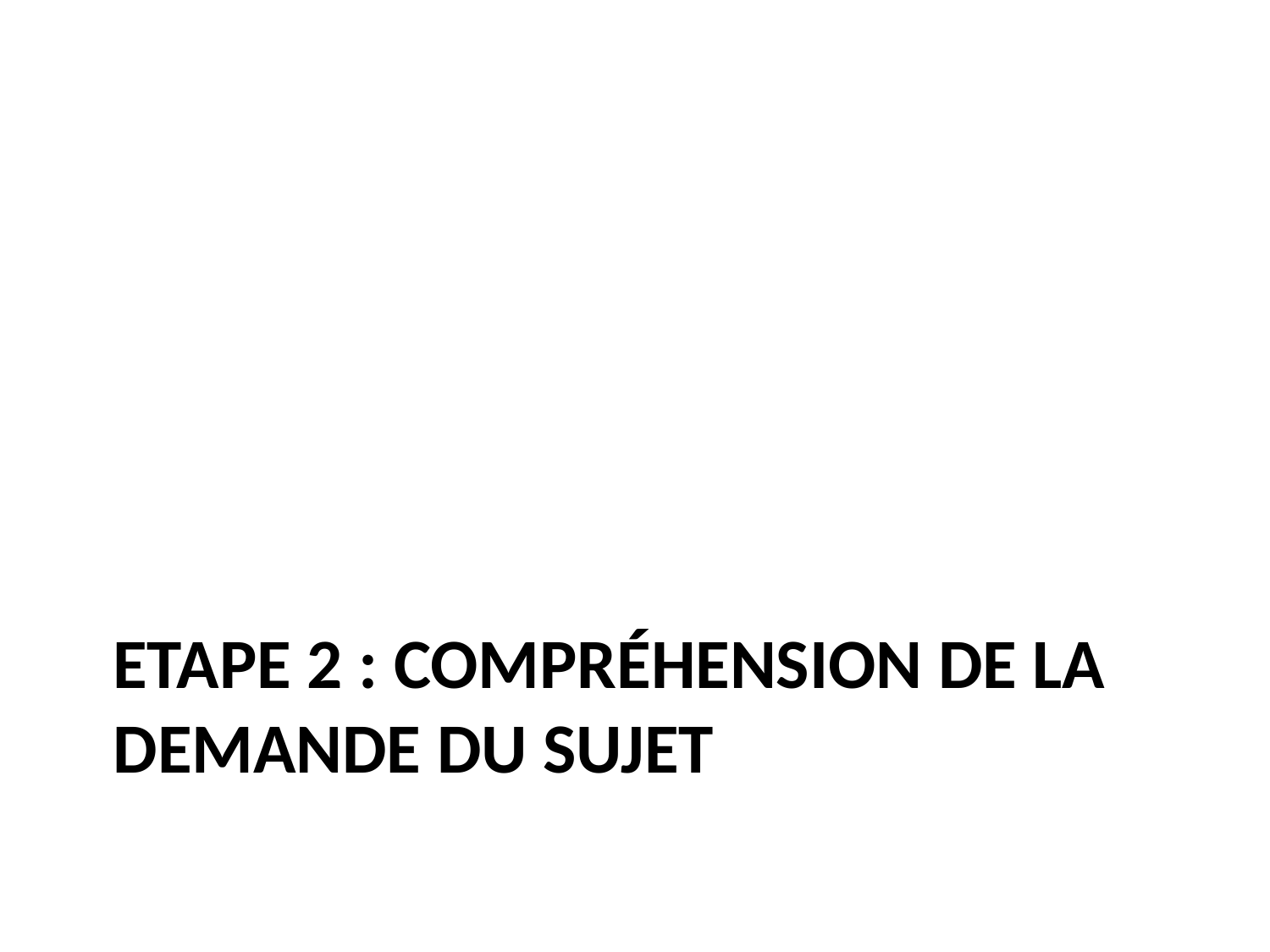

# Etape 2 : compréhension de la demande du sujet